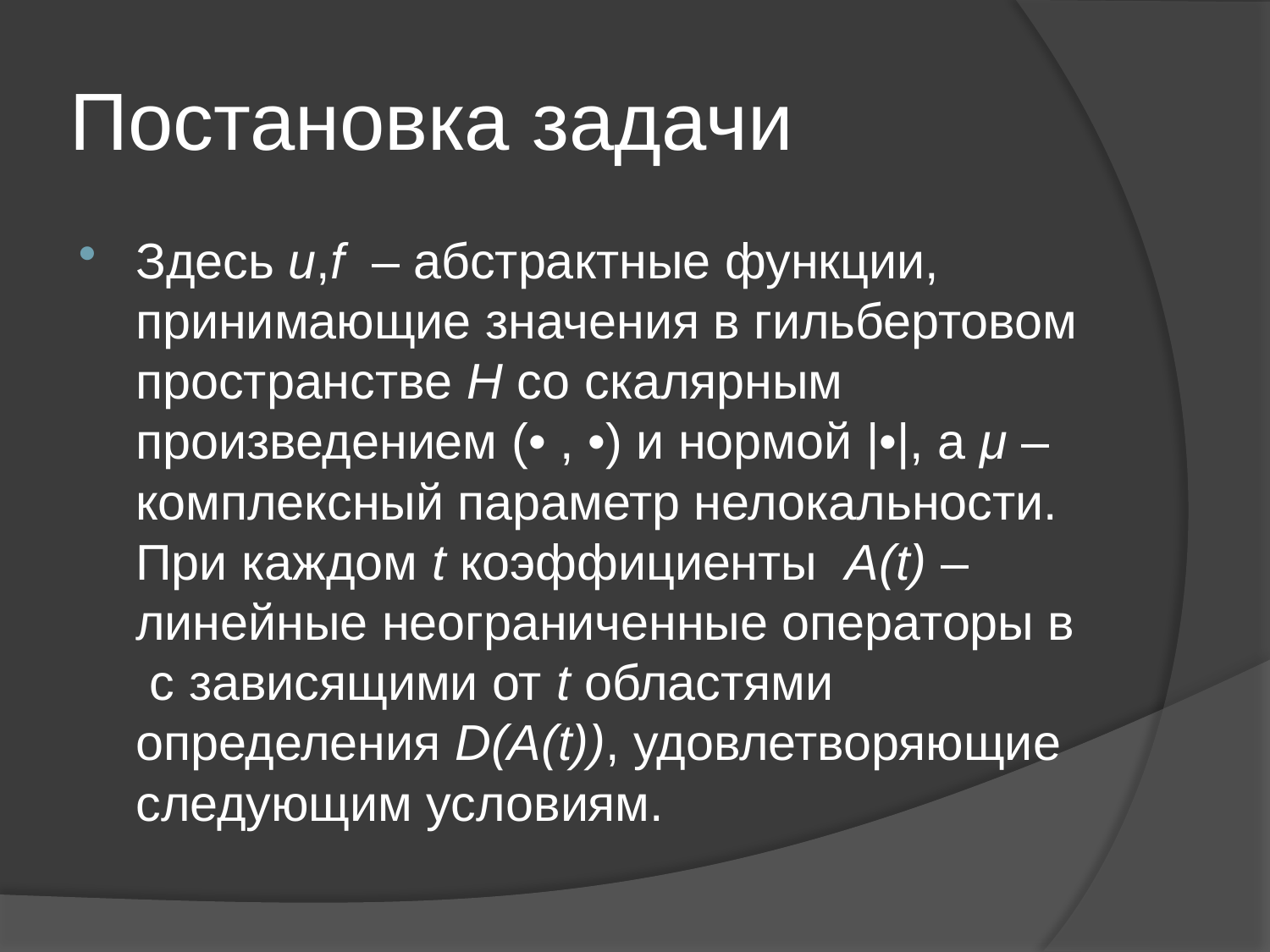

# Постановка задачи
Здесь u,f  – абстрактные функции, принимающие значения в гильбертовом пространстве H со скалярным произведением (• , •) и нормой |•|, а μ –комплексный параметр нелокальности. При каждом t коэффициенты  A(t) – линейные неограниченные операторы в  с зависящими от t областями определения D(A(t)), удовлетворяющие следующим условиям.